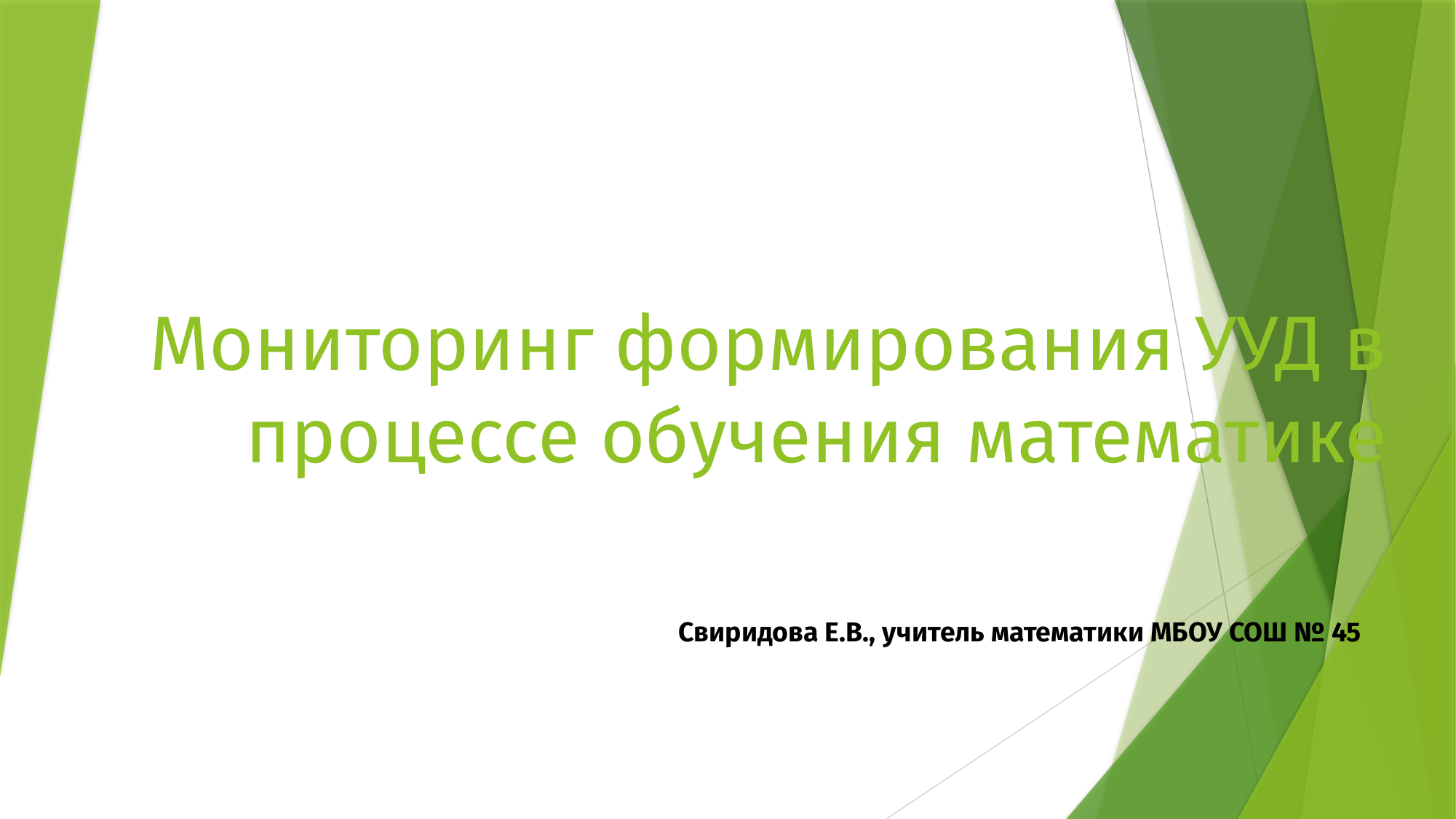

# Мониторинг формирования УУД в процессе обучения математике
Свиридова Е.В., учитель математики МБОУ СОШ № 45